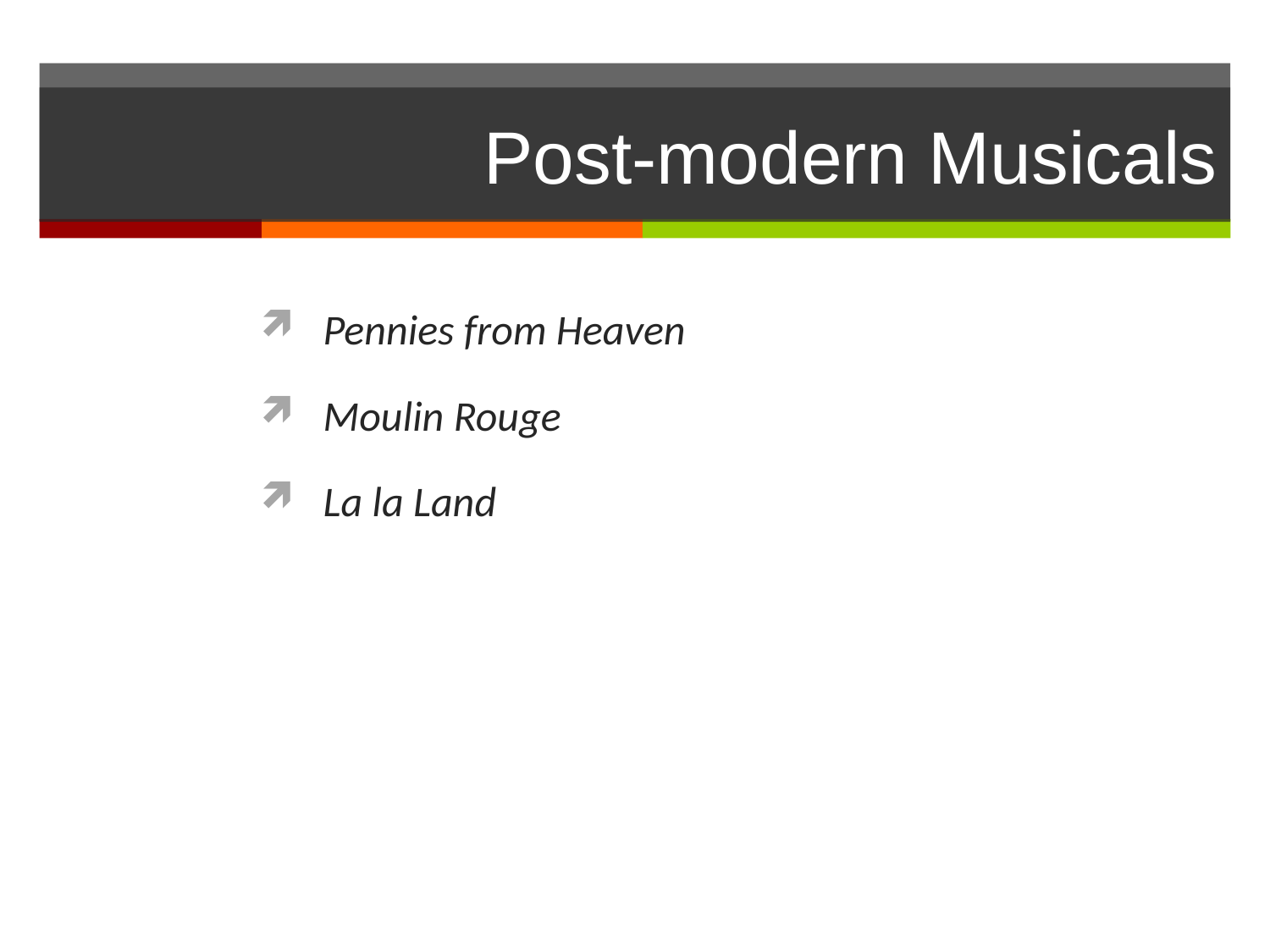

# Post-modern Musicals
Pennies from Heaven
Moulin Rouge
La la Land